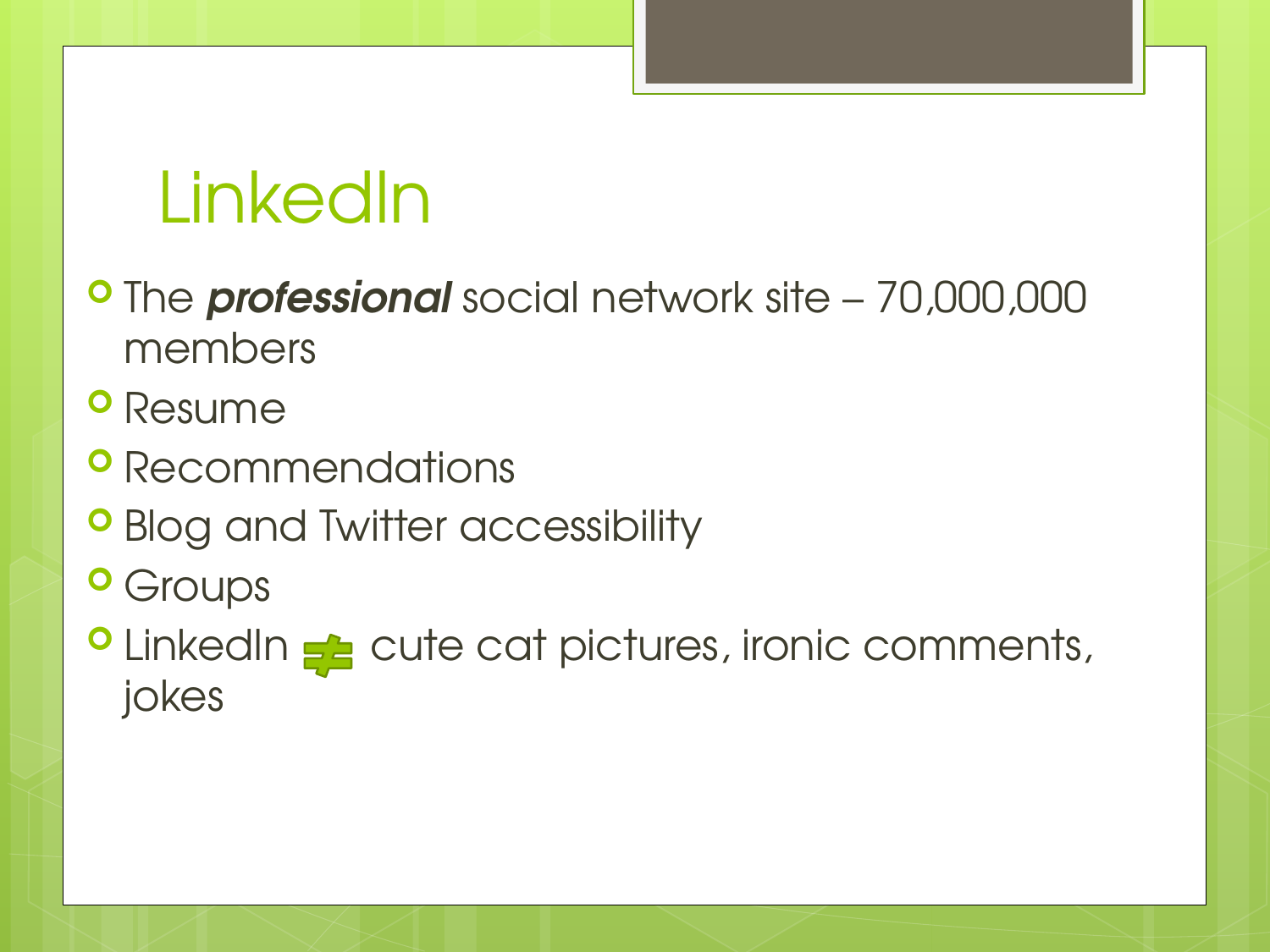

# LinkedIn
The professional social network site – 70,000,000 members
Resume
Recommendations
Blog and Twitter accessibility
Groups
LinkedIn       cute cat pictures, ironic comments, jokes